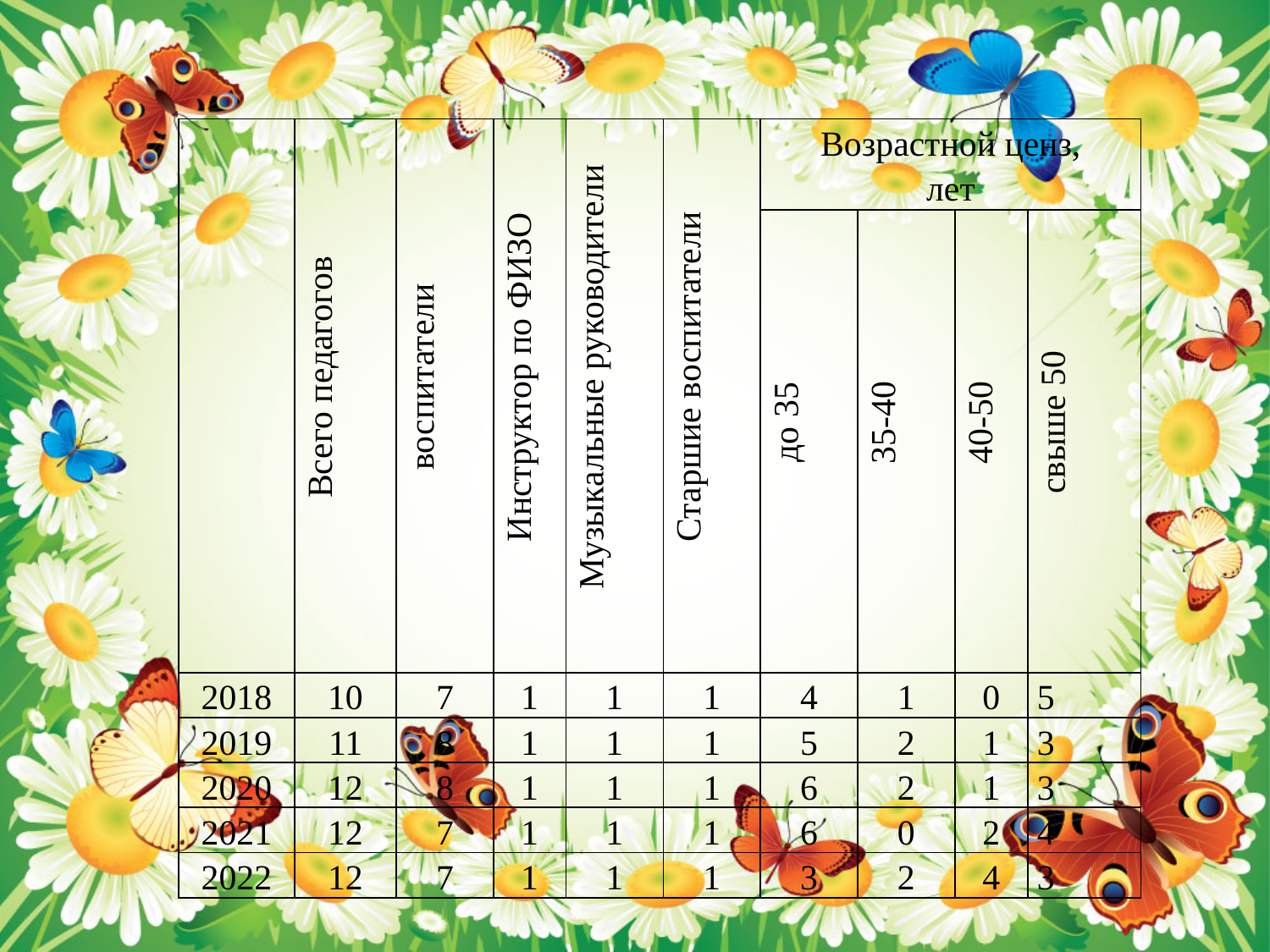

|  | Всего педагогов | воспитатели | Инструктор по ФИЗО | Музыкальные руководители | Старшие воспитатели | Возрастной ценз, лет |  |  |  |
| --- | --- | --- | --- | --- | --- | --- | --- | --- | --- |
|  |  |  |  |  |  | до 35 | 35-40 | 40-50 | свыше 50 |
| 2018 | 10 | 7 | 1 | 1 | 1 | 4 | 1 | 0 | 5 |
| 2019 | 11 | 8 | 1 | 1 | 1 | 5 | 2 | 1 | 3 |
| 2020 | 12 | 8 | 1 | 1 | 1 | 6 | 2 | 1 | 3 |
| 2021 | 12 | 7 | 1 | 1 | 1 | 6 | 0 | 2 | 4 |
| 2022 | 12 | 7 | 1 | 1 | 1 | 3 | 2 | 4 | 3 |